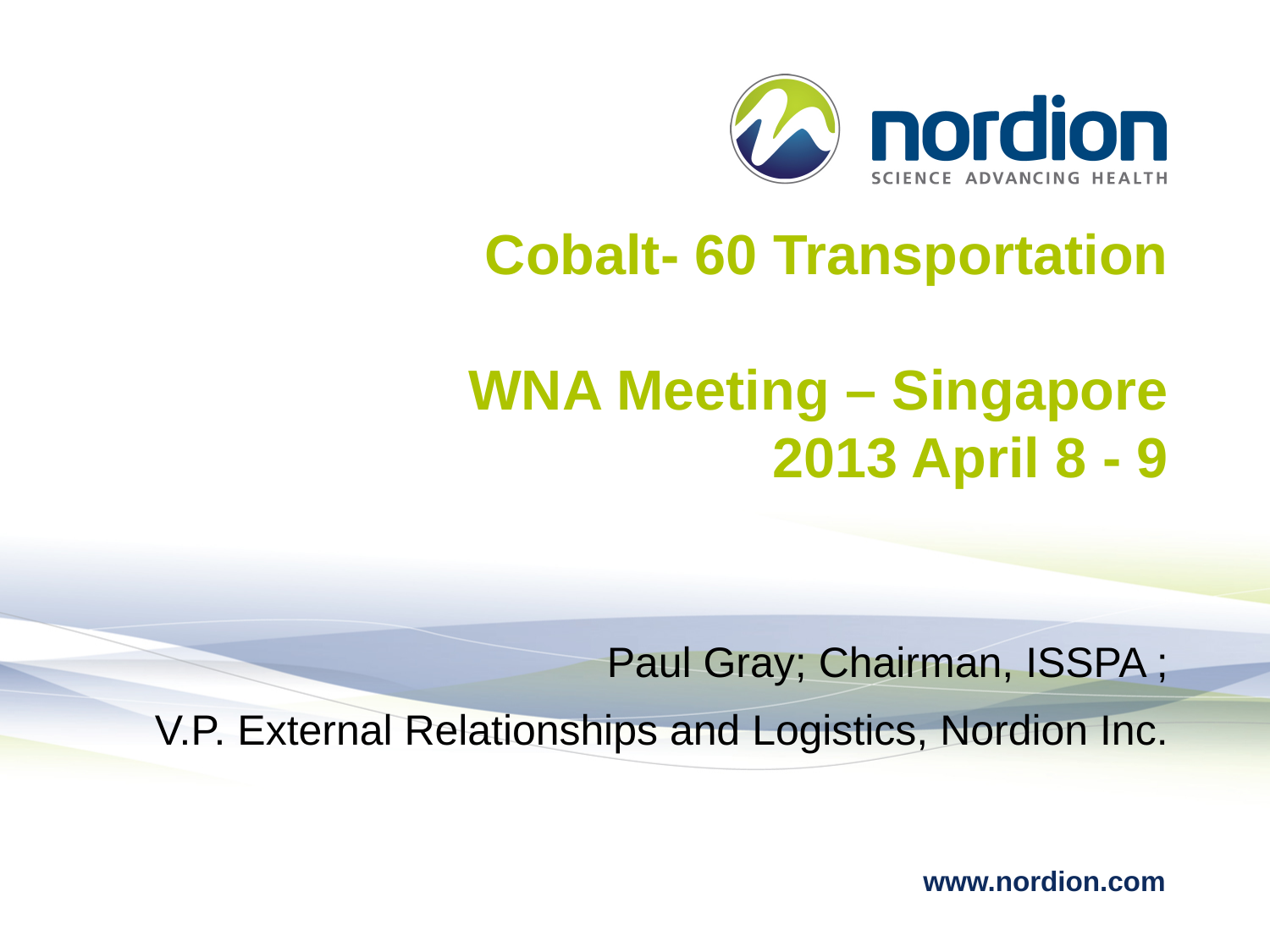

# Cobalt- 60 Transportation WNA Meeting – Singapore 2013 April 8 - 9
Paul Gray; Chairman, ISSPA ;
V.P. External Relationships and Logistics, Nordion Inc.